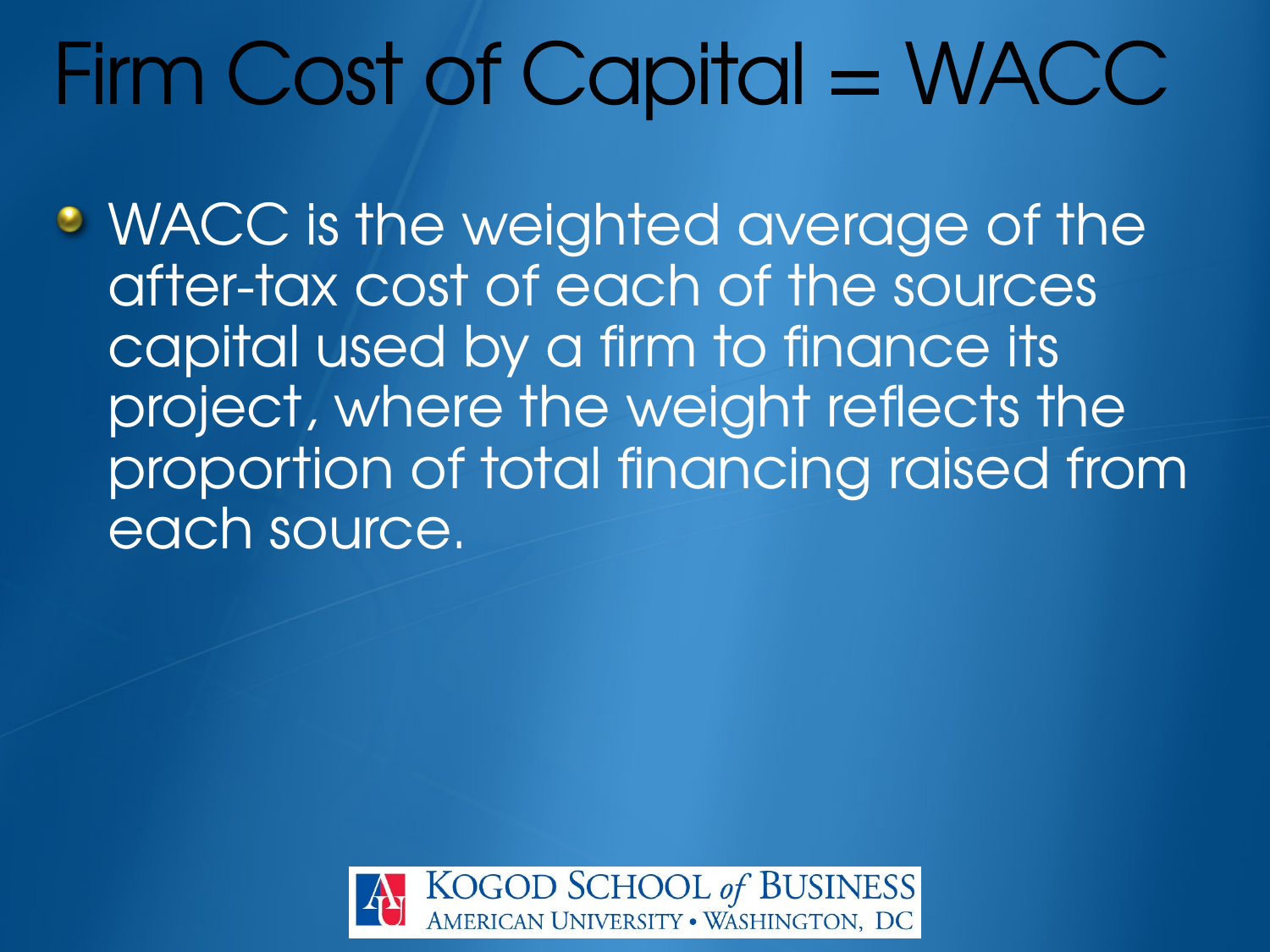

# Firm Cost of Capital = WACC
WACC is the weighted average of the after-tax cost of each of the sources capital used by a firm to finance its project, where the weight reflects the proportion of total financing raised from each source.